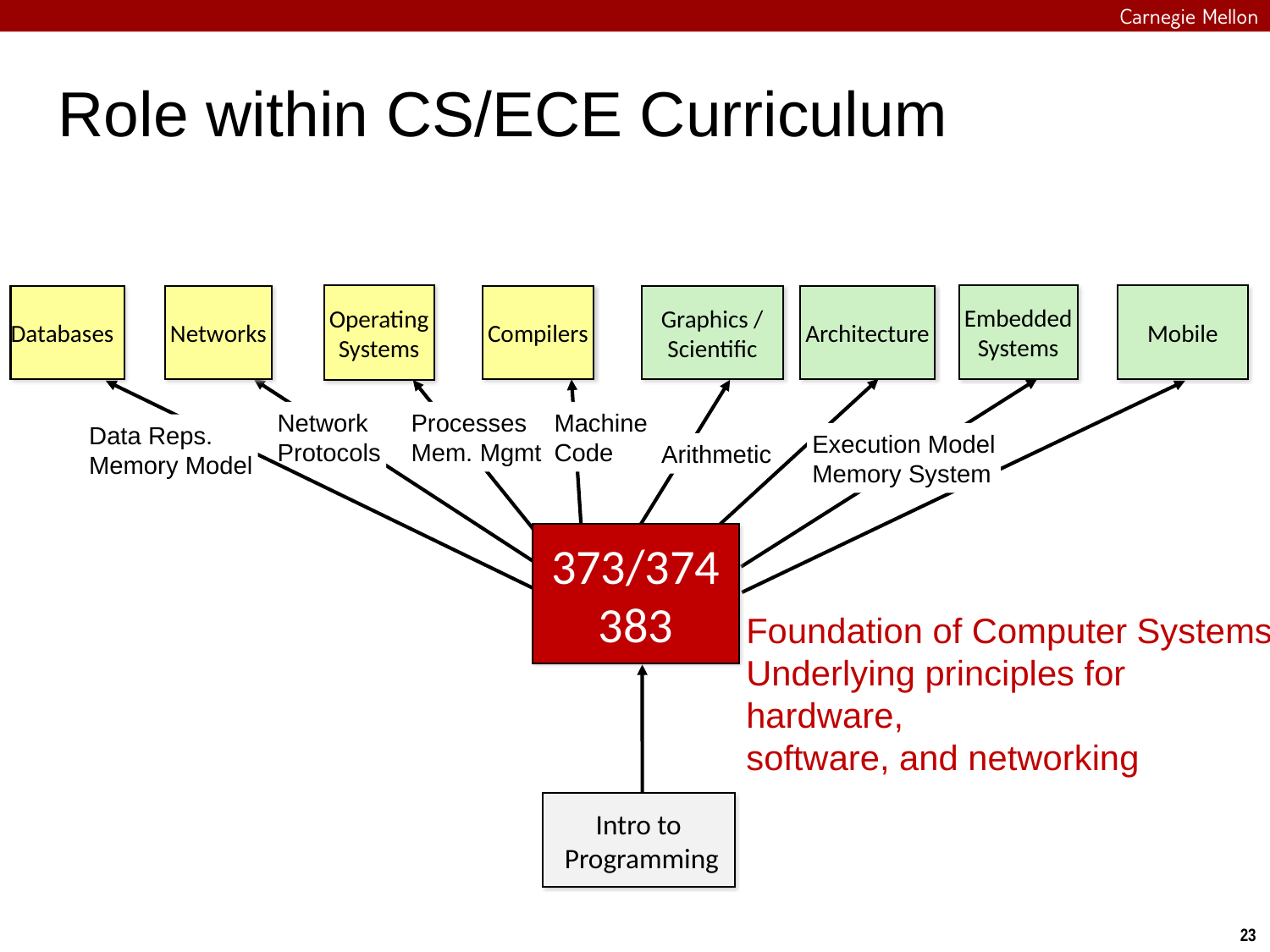

Carnegie Mellon
# Role within CS/ECE Curriculum
Operating
Systems
Embedded
Systems
Mobile
Databases
Networks
Compilers
Graphics /
Scientific
Architecture

Network
Protocols
Processes
Mem. Mgmt
Machine
Code
Data Reps.
Memory Model
Execution Model
Memory System
Arithmetic
373/374
383
Foundation of Computer Systems
Underlying principles for hardware,
software, and networking

Intro to
 Programming